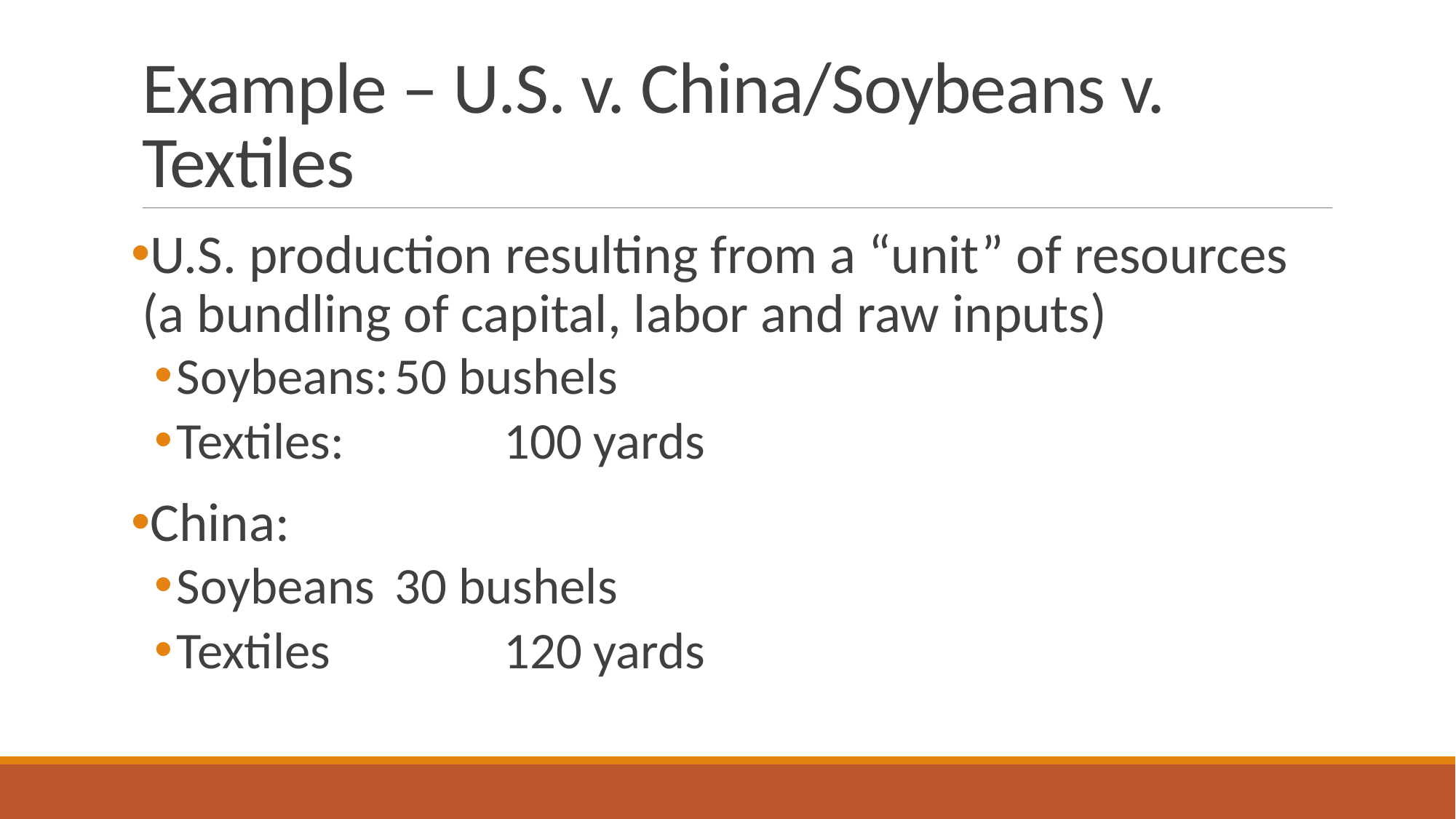

# Example – U.S. v. China/Soybeans v. Textiles
U.S. production resulting from a “unit” of resources (a bundling of capital, labor and raw inputs)
Soybeans:	50 bushels
Textiles:		100 yards
China:
Soybeans	30 bushels
Textiles		120 yards